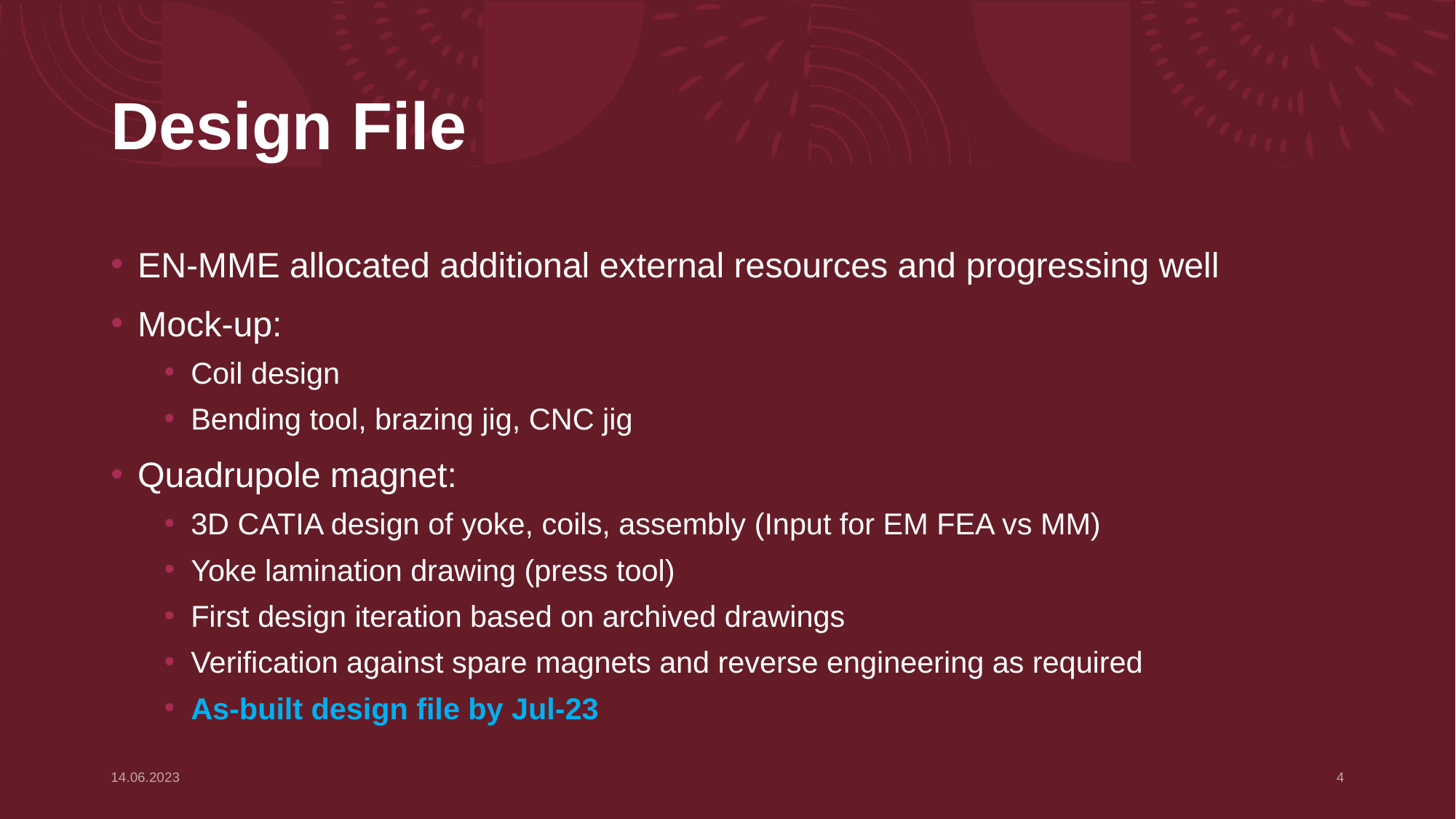

# Design File
EN-MME allocated additional external resources and progressing well
Mock-up:
Coil design
Bending tool, brazing jig, CNC jig
Quadrupole magnet:
3D CATIA design of yoke, coils, assembly (Input for EM FEA vs MM)
Yoke lamination drawing (press tool)
First design iteration based on archived drawings
Verification against spare magnets and reverse engineering as required
As-built design file by Jul-23
14.06.2023
4